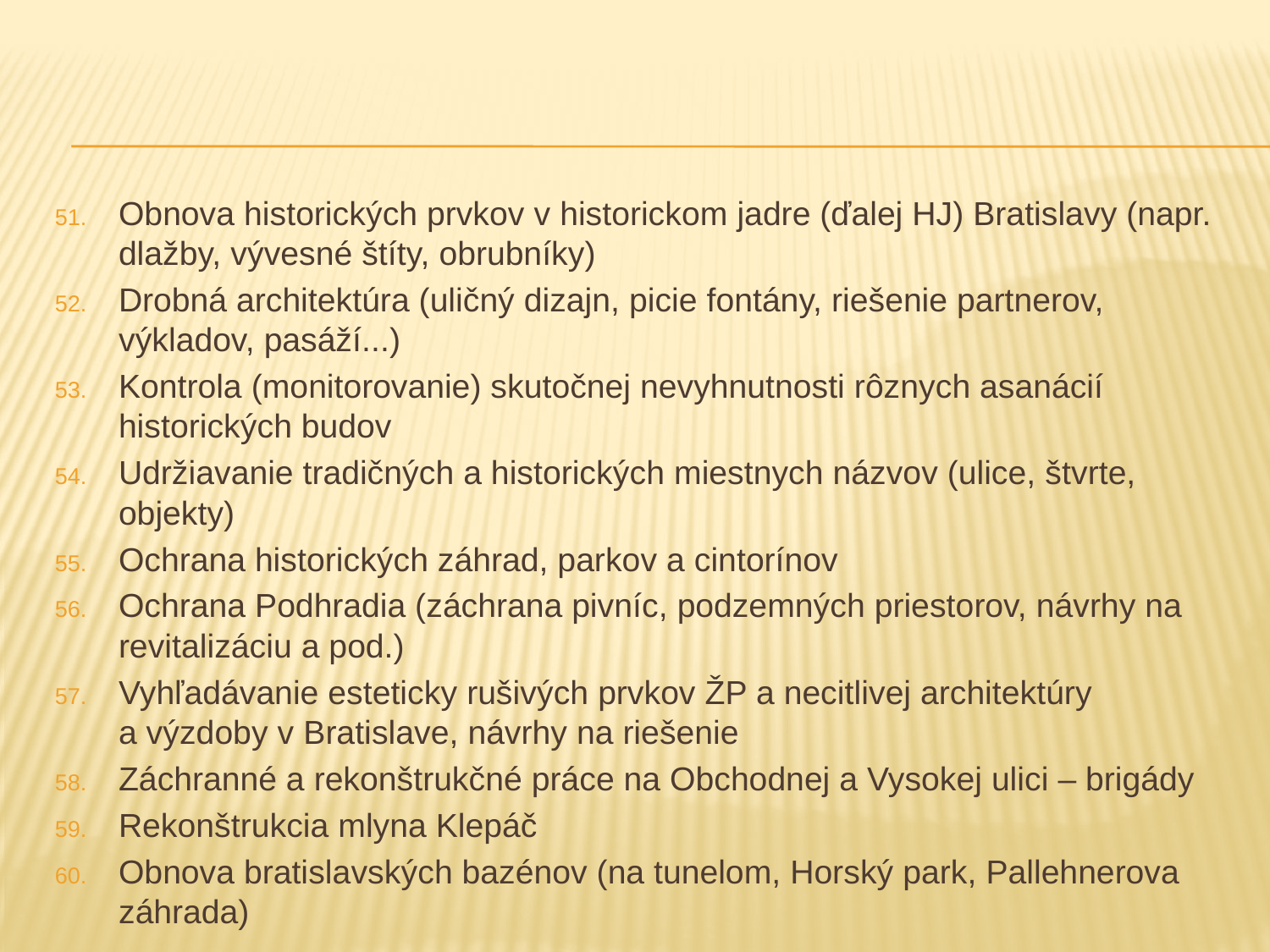

#
Obnova historických prvkov v historickom jadre (ďalej HJ) Bratislavy (napr. dlažby, vývesné štíty, obrubníky)
Drobná architektúra (uličný dizajn, picie fontány, riešenie partnerov, výkladov, pasáží...)
Kontrola (monitorovanie) skutočnej nevyhnutnosti rôznych asanácií historických budov
Udržiavanie tradičných a historických miestnych názvov (ulice, štvrte, objekty)
Ochrana historických záhrad, parkov a cintorínov
Ochrana Podhradia (záchrana pivníc, podzemných priestorov, návrhy na revitalizáciu a pod.)
Vyhľadávanie esteticky rušivých prvkov ŽP a necitlivej architektúry a výzdoby v Bratislave, návrhy na riešenie
Záchranné a rekonštrukčné práce na Obchodnej a Vysokej ulici – brigády
Rekonštrukcia mlyna Klepáč
Obnova bratislavských bazénov (na tunelom, Horský park, Pallehnerova záhrada)